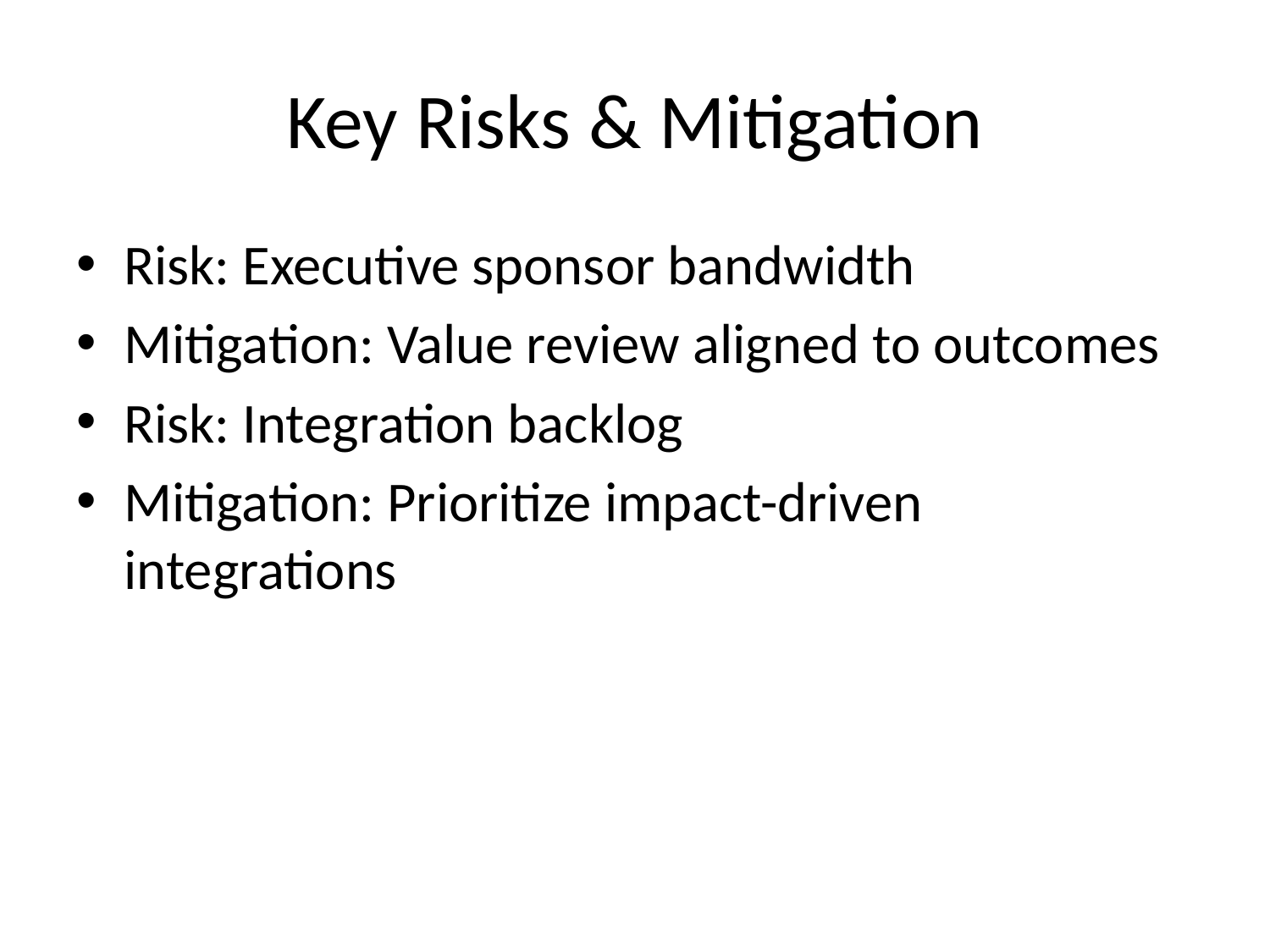

# Key Risks & Mitigation
Risk: Executive sponsor bandwidth
Mitigation: Value review aligned to outcomes
Risk: Integration backlog
Mitigation: Prioritize impact-driven integrations